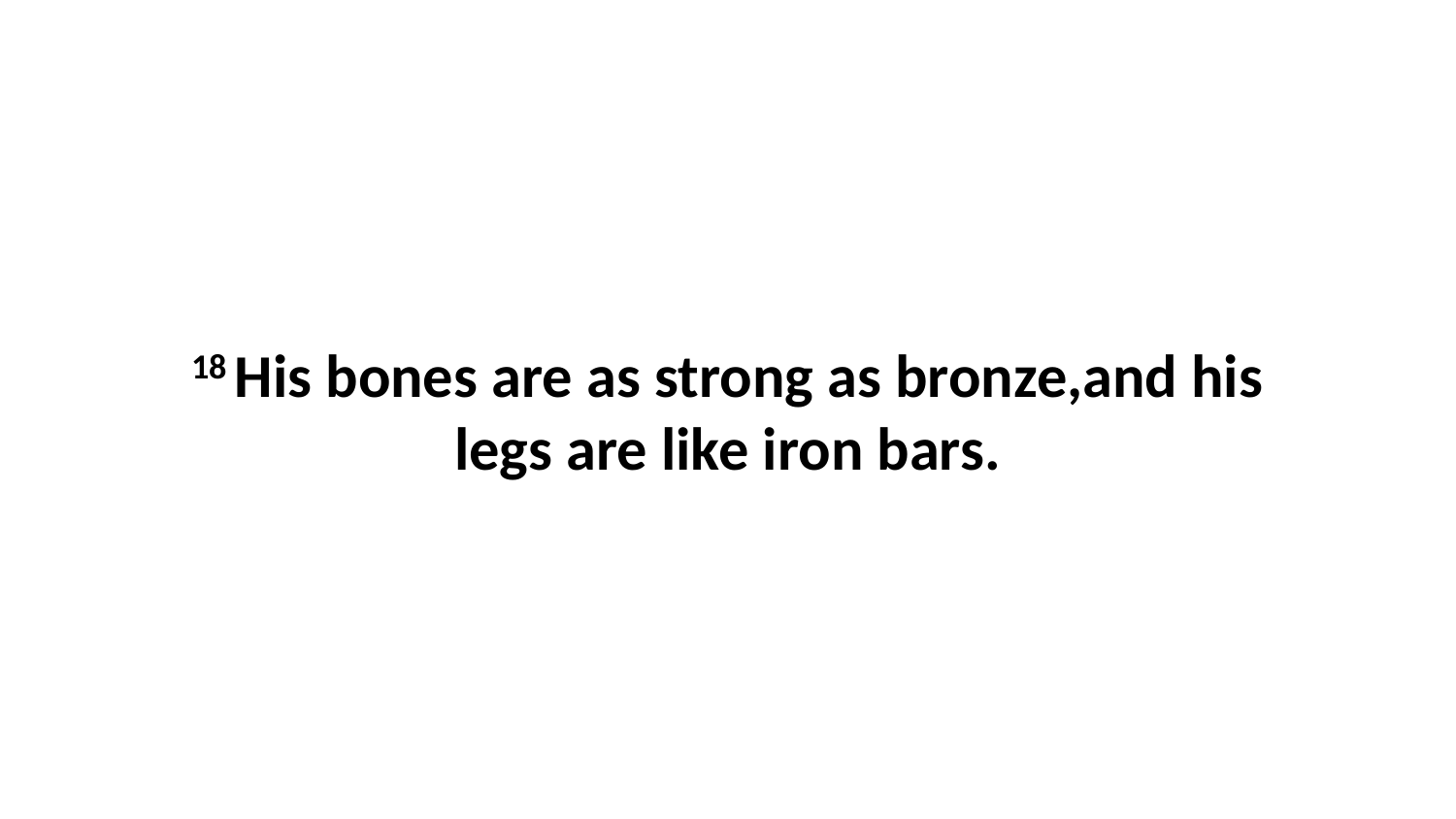

18 His bones are as strong as bronze,and his legs are like iron bars.